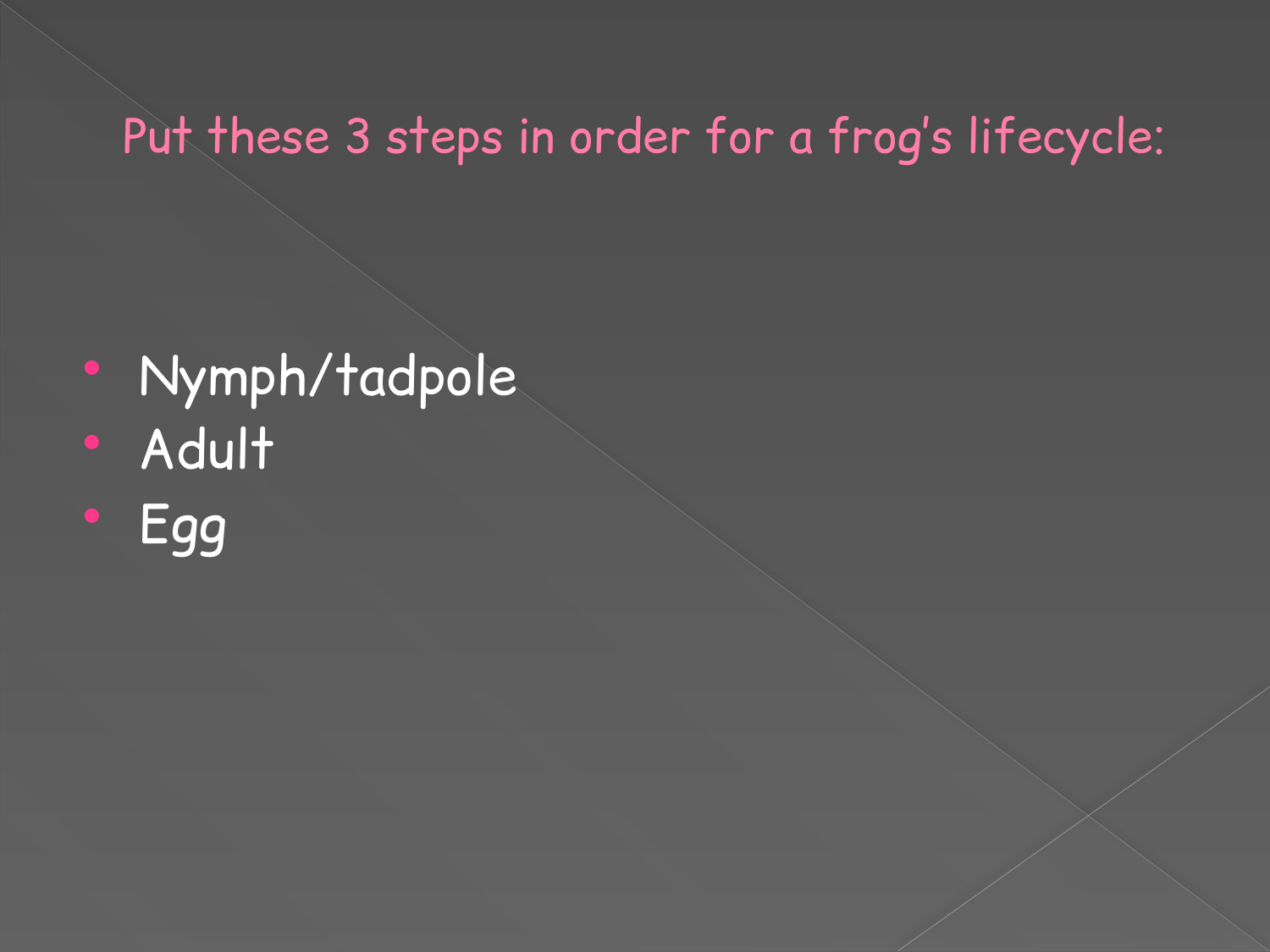

# Put these 3 steps in order for a frog’s lifecycle:

Nymph/tadpole
Adult
Egg